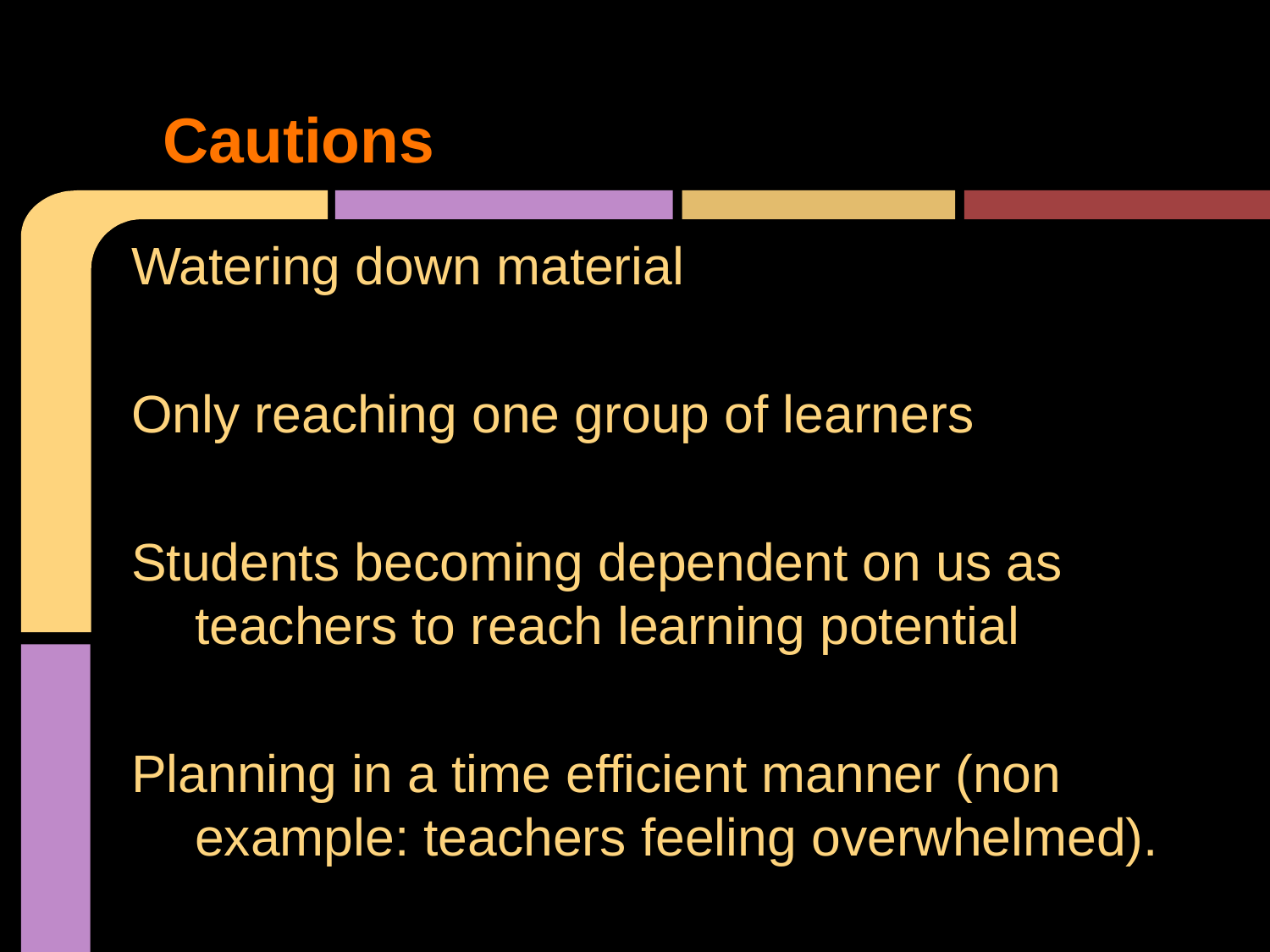

# Cautions
Watering down material

Only reaching one group of learners

Students becoming dependent on us as teachers to reach learning potential

Planning in a time efficient manner (non example: teachers feeling overwhelmed).